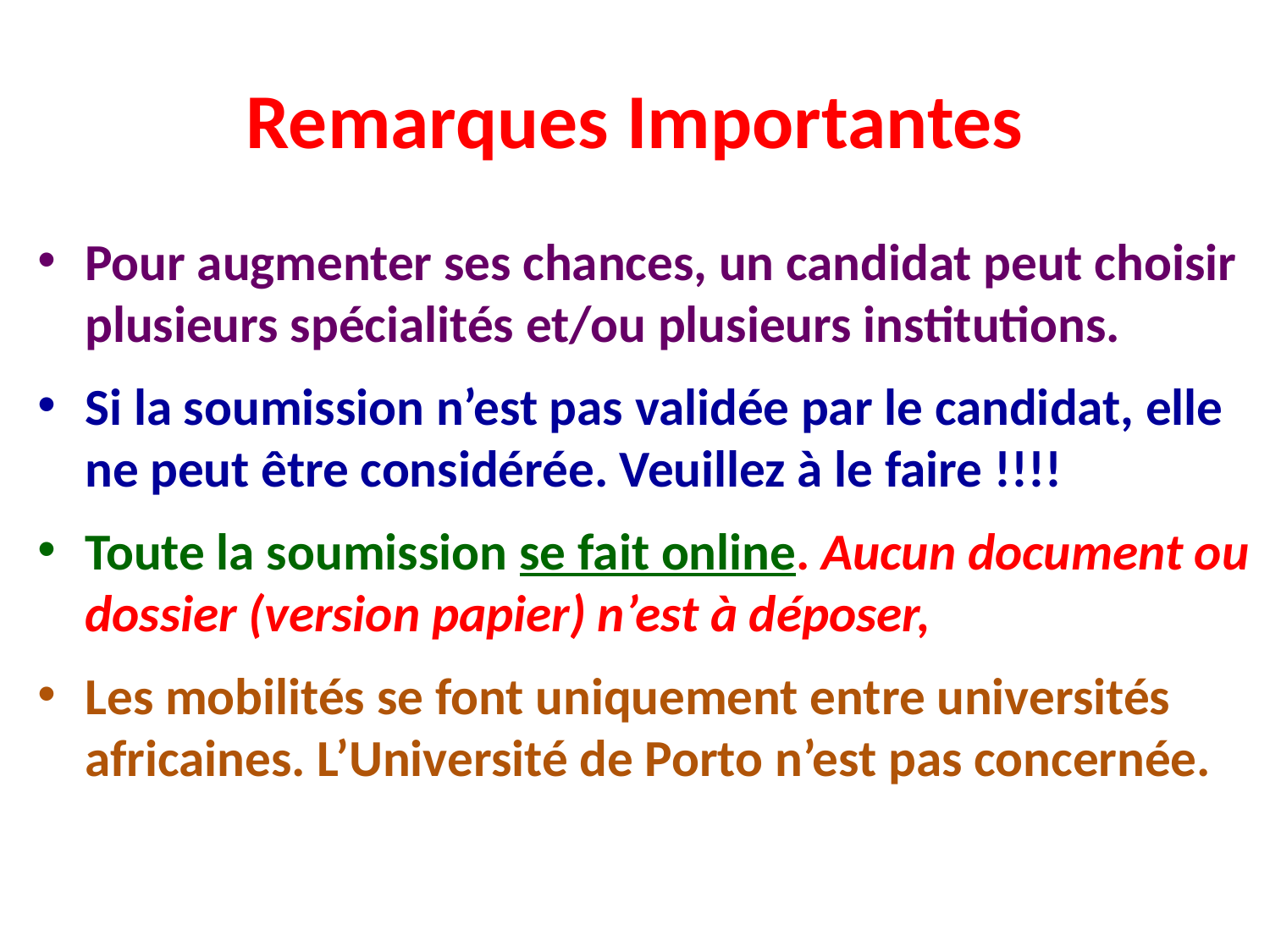

# Remarques Importantes
Pour augmenter ses chances, un candidat peut choisir plusieurs spécialités et/ou plusieurs institutions.
Si la soumission n’est pas validée par le candidat, elle ne peut être considérée. Veuillez à le faire !!!!
Toute la soumission se fait online. Aucun document ou dossier (version papier) n’est à déposer,
Les mobilités se font uniquement entre universités africaines. L’Université de Porto n’est pas concernée.